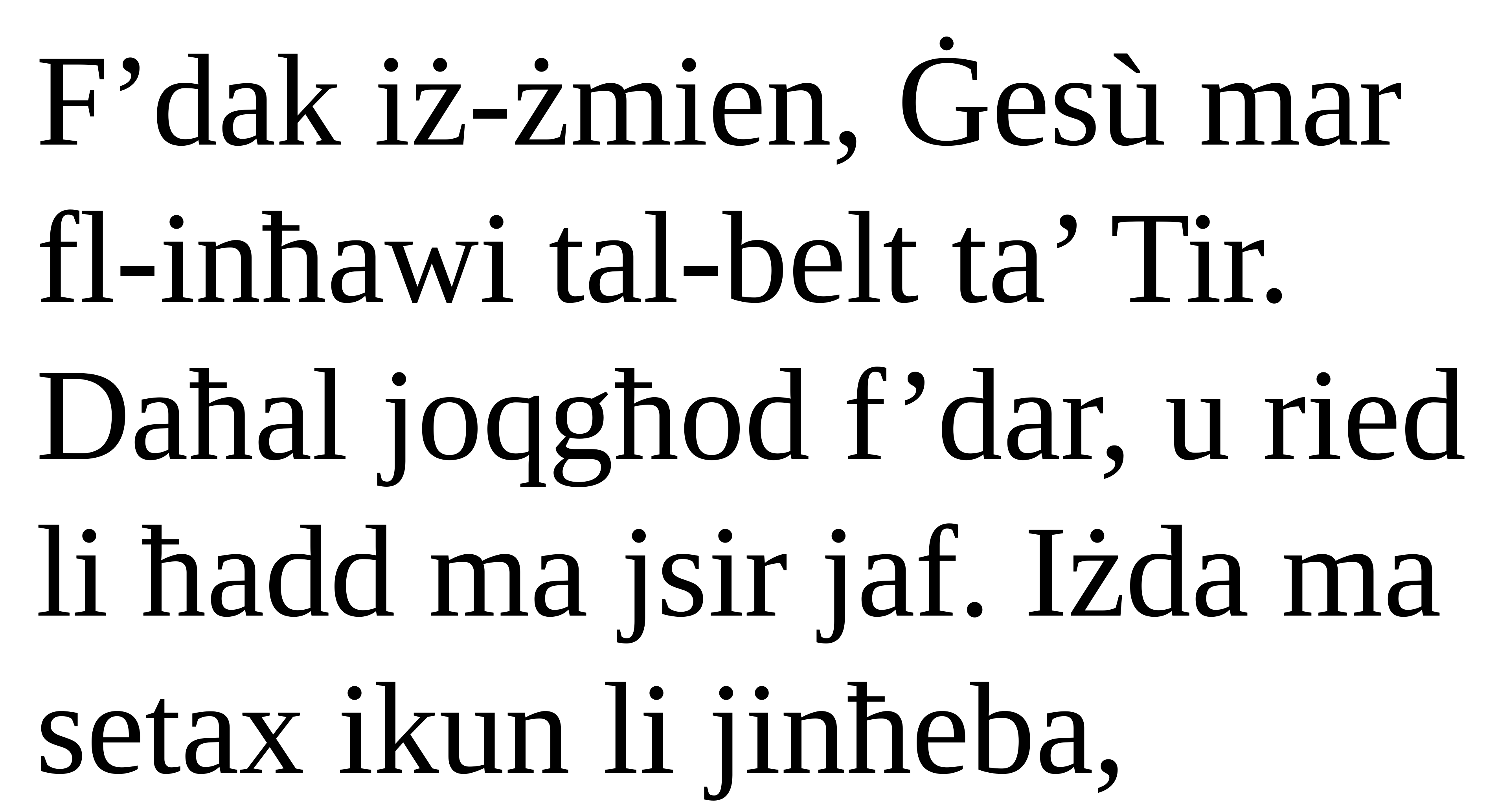

F’dak iż-żmien, Ġesù mar fl-inħawi tal-belt ta’ Tir. Daħal joqgħod f’dar, u ried li ħadd ma jsir jaf. Iżda ma setax ikun li jinħeba,